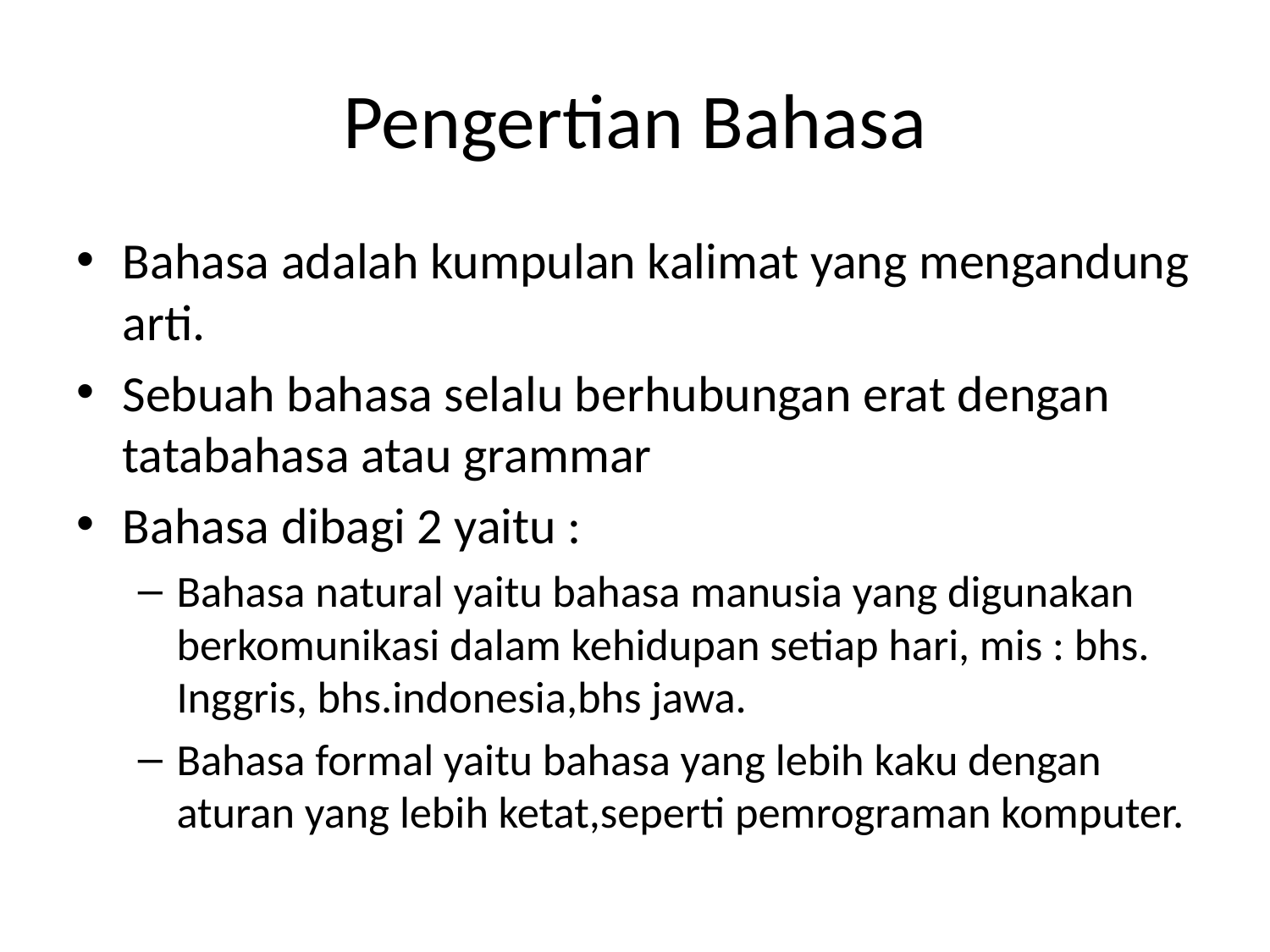

# Pengertian Bahasa
Bahasa adalah kumpulan kalimat yang mengandung arti.
Sebuah bahasa selalu berhubungan erat dengan tatabahasa atau grammar
Bahasa dibagi 2 yaitu :
Bahasa natural yaitu bahasa manusia yang digunakan berkomunikasi dalam kehidupan setiap hari, mis : bhs. Inggris, bhs.indonesia,bhs jawa.
Bahasa formal yaitu bahasa yang lebih kaku dengan aturan yang lebih ketat,seperti pemrograman komputer.